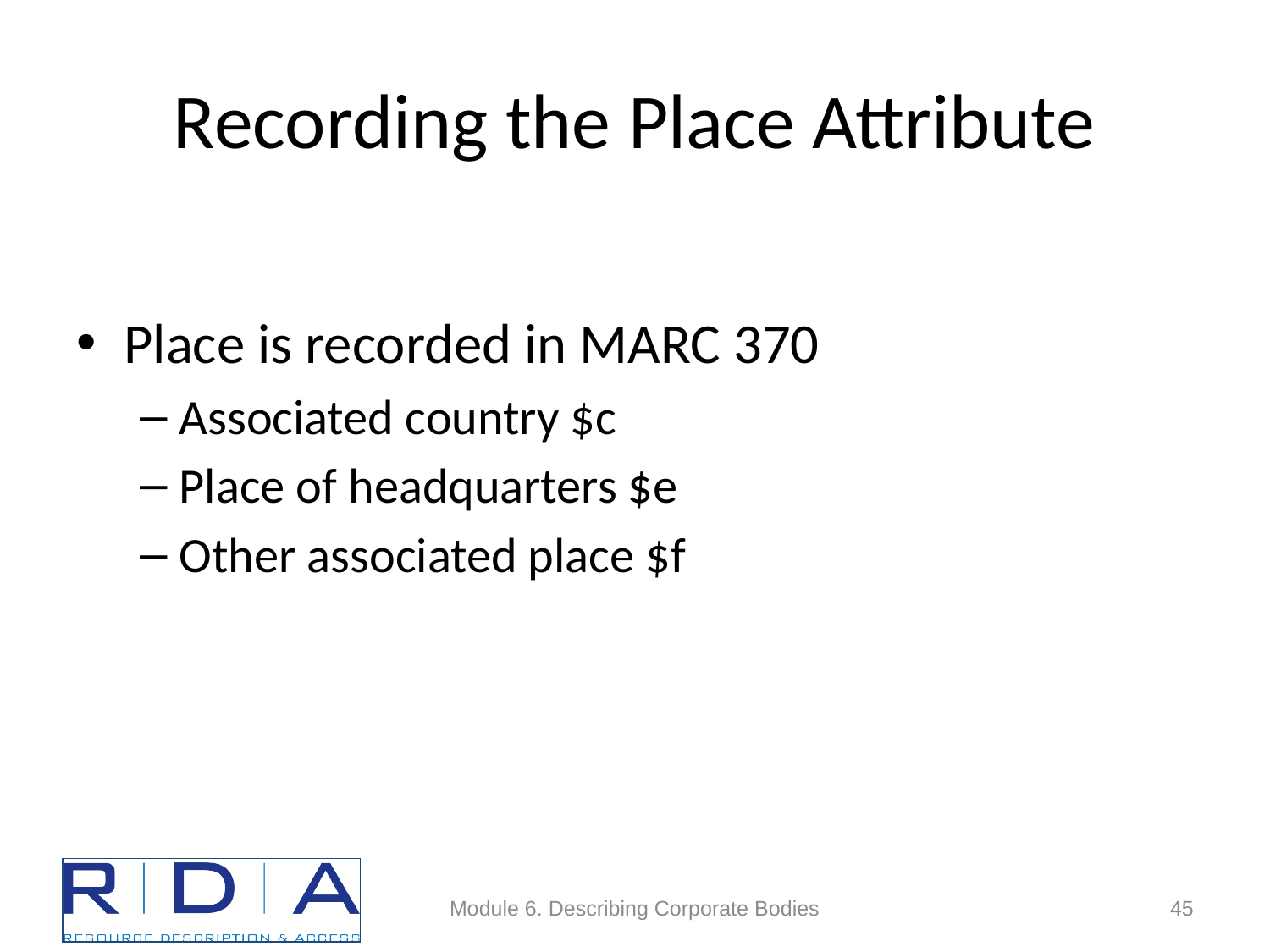

# Recording the Place Attribute

Place is recorded in MARC 370
Associated country $c
Place of headquarters $e
Other associated place $f
Module 6. Describing Corporate Bodies
45